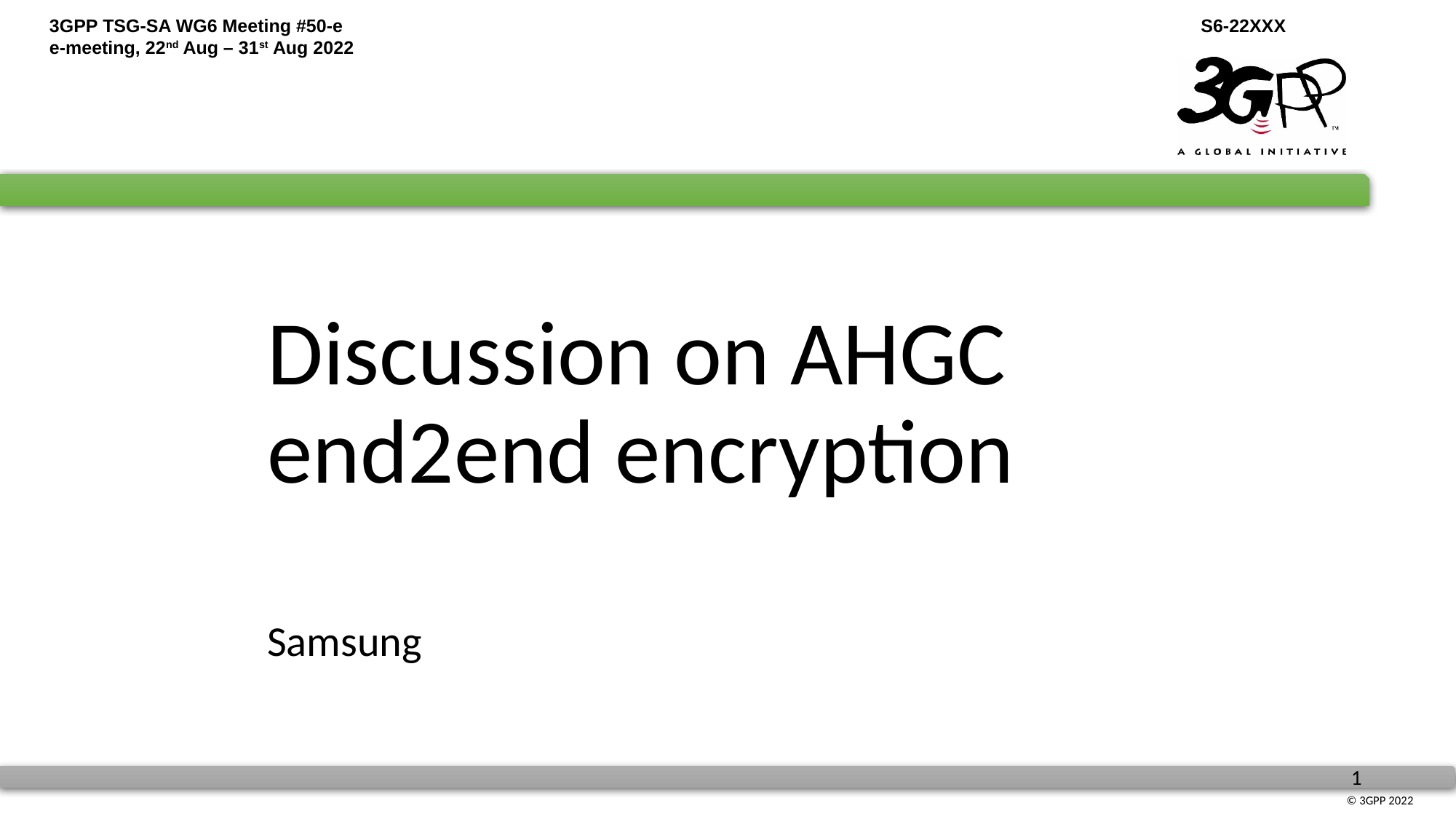

# Discussion on AHGC end2end encryption

Samsung